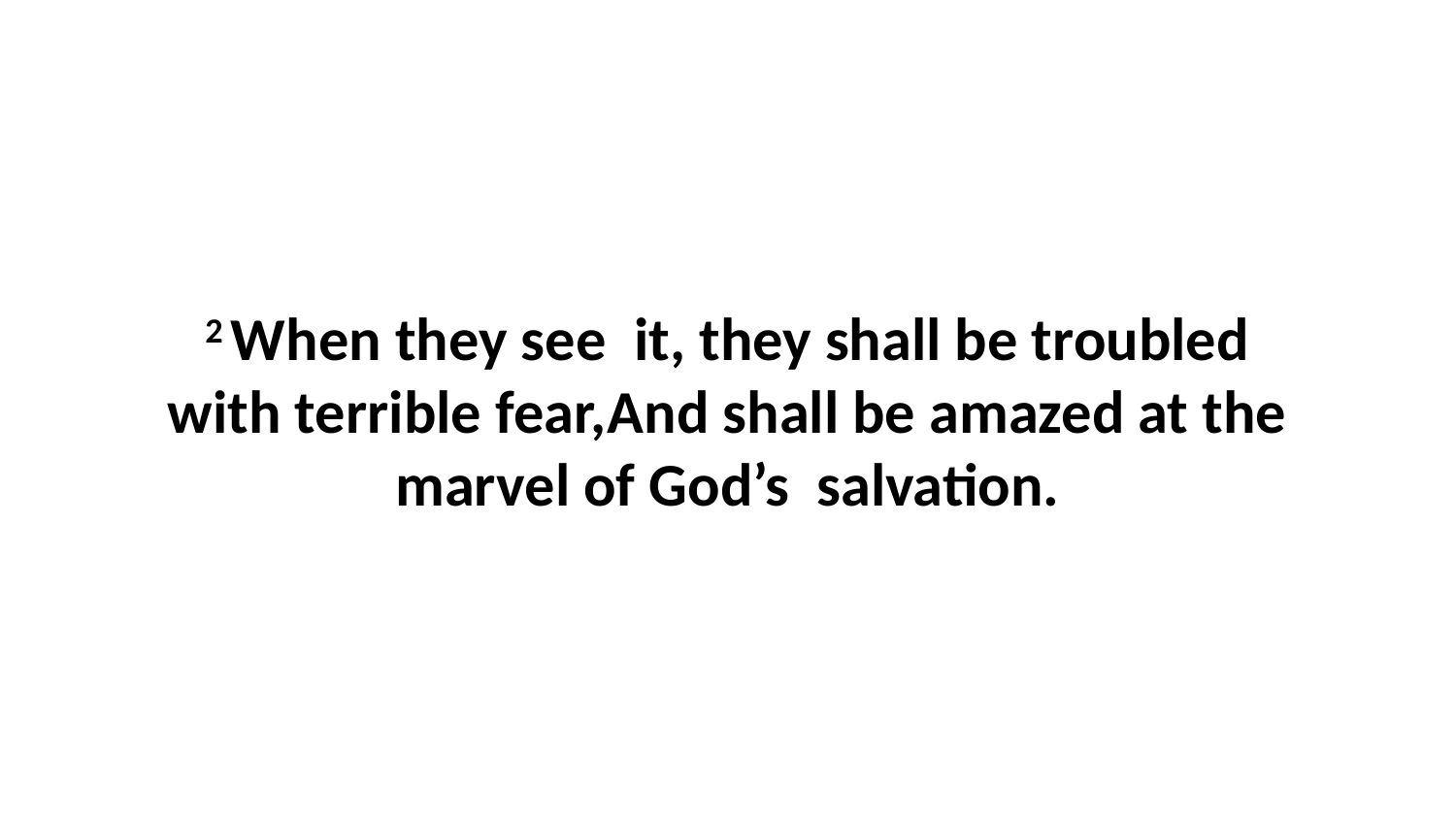

2 When they see  it, they shall be troubled with terrible fear,And shall be amazed at the marvel of God’s  salvation.